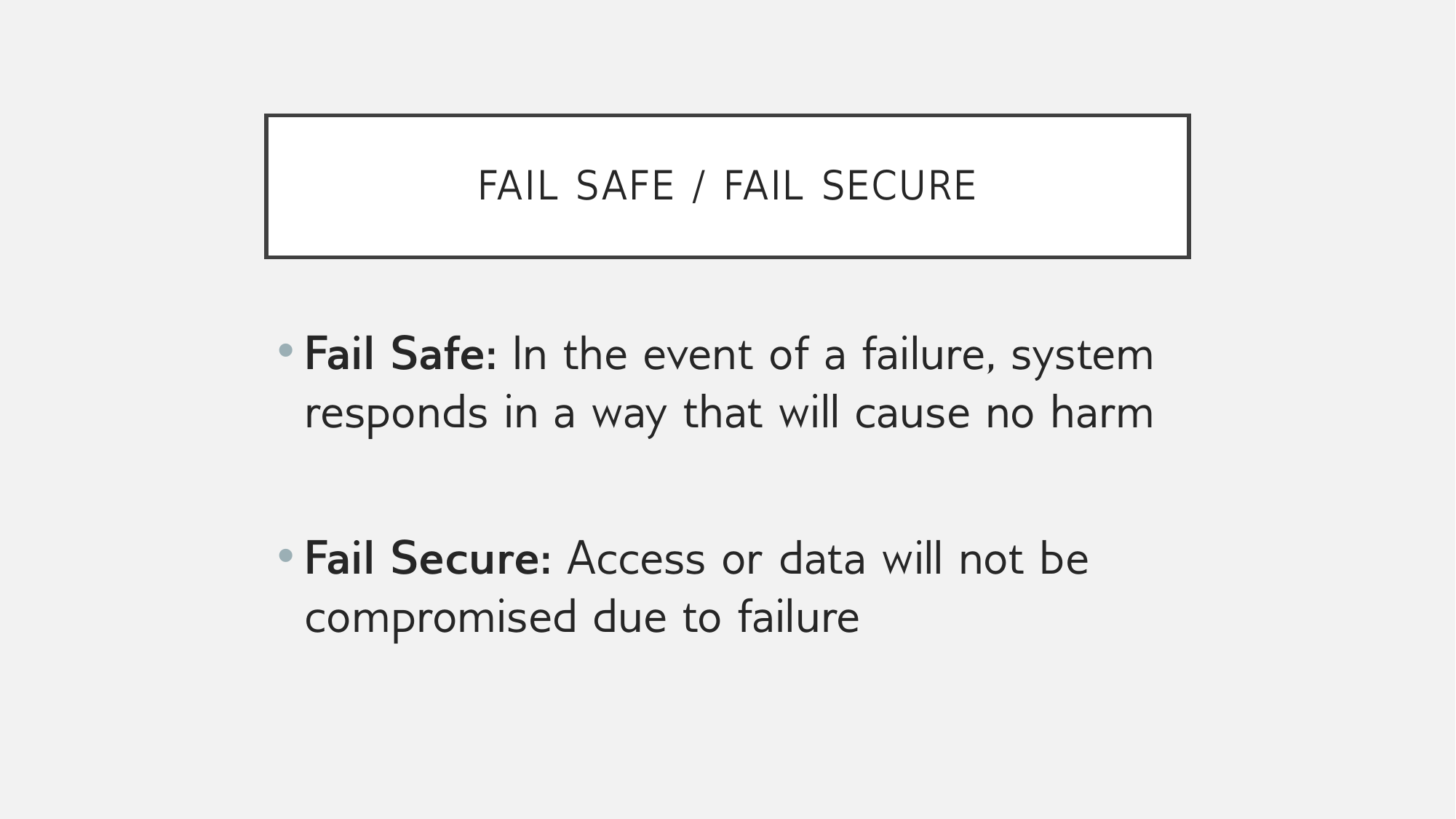

# Fail Safe / Fail Secure
Fail Safe: In the event of a failure, system responds in a way that will cause no harm

Fail Secure: Access or data will not be compromised due to failure